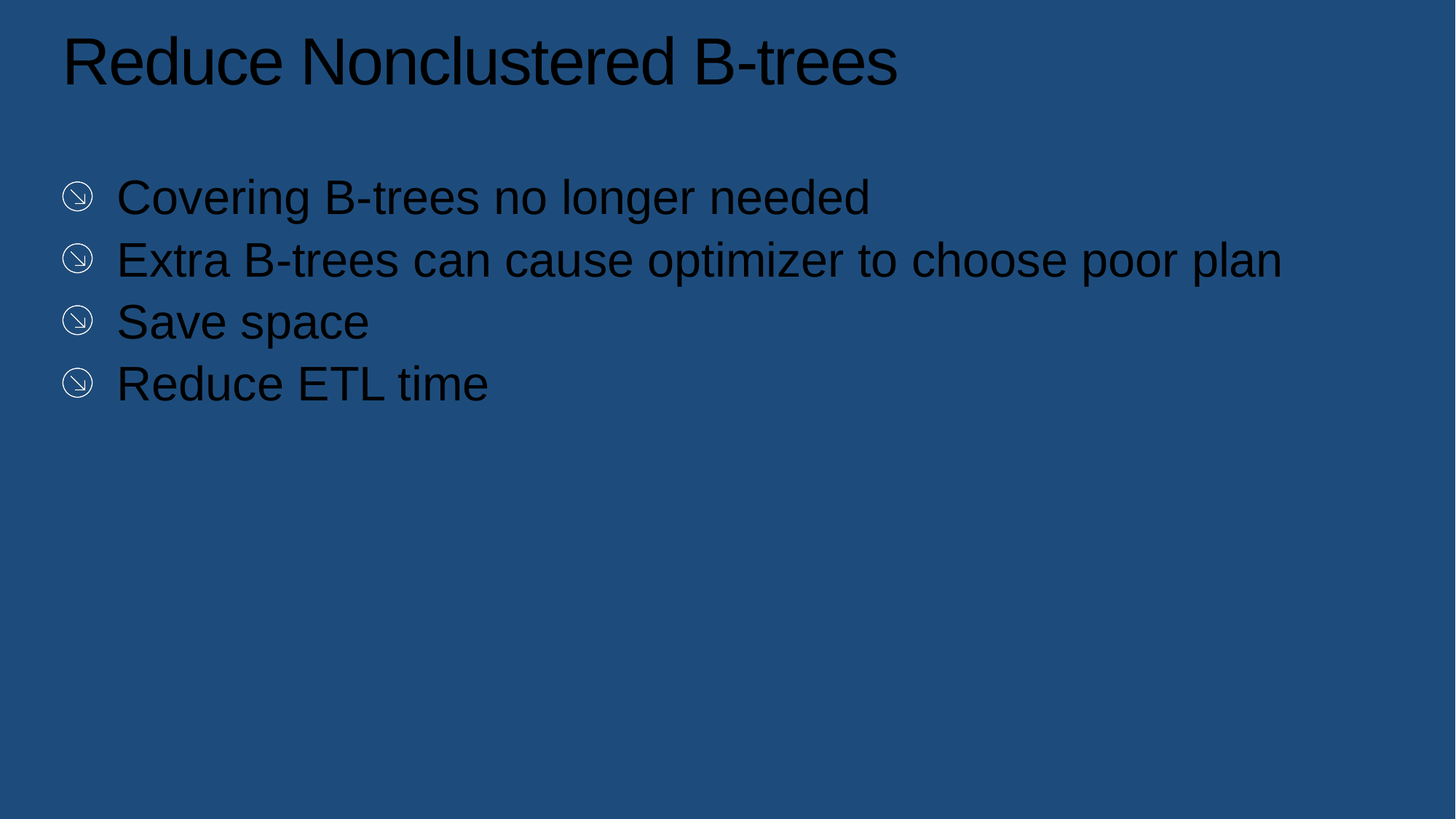

# Reduce Nonclustered B-trees
Covering B-trees no longer needed
Extra B-trees can cause optimizer to choose poor plan
Save space
Reduce ETL time